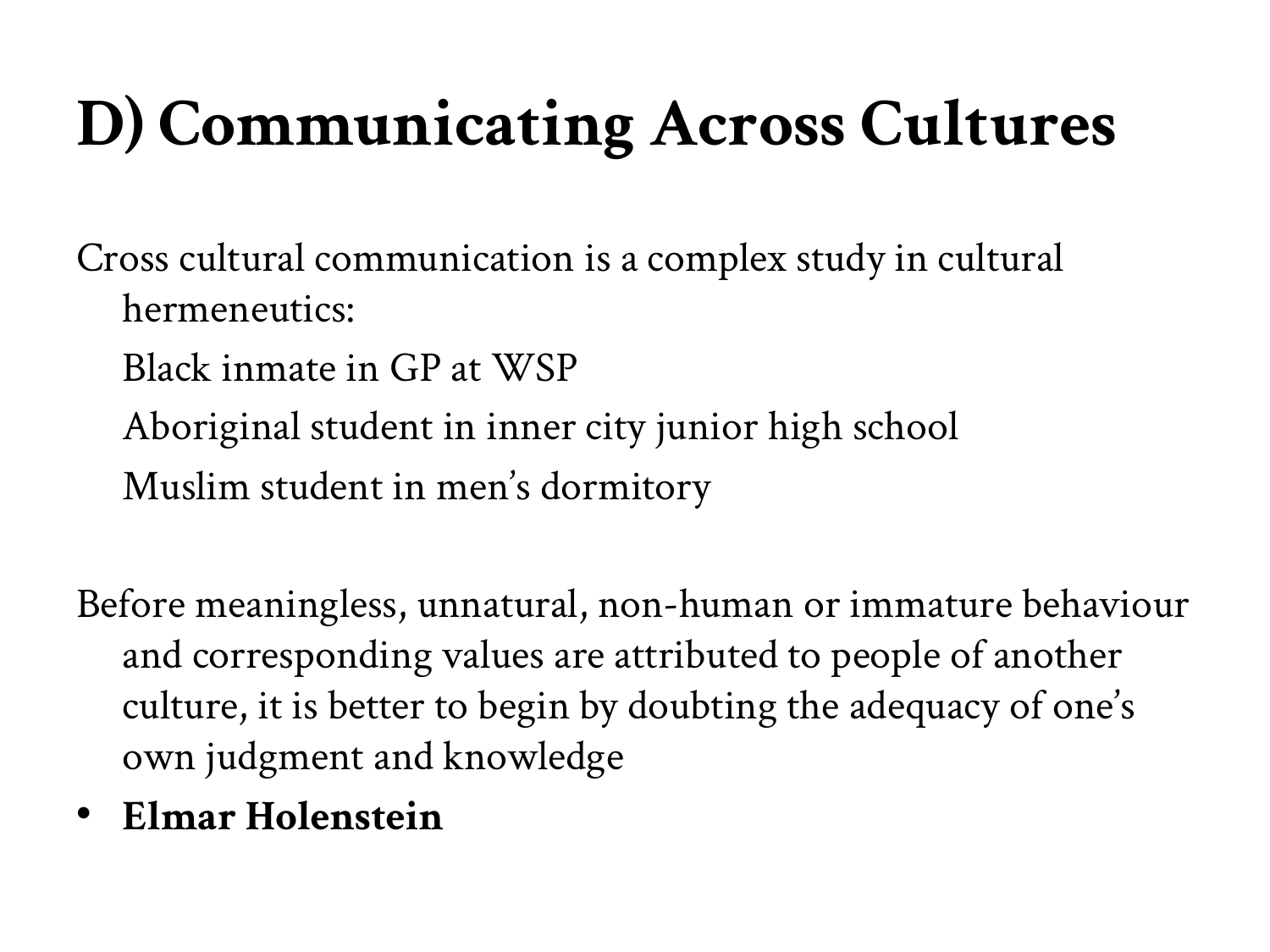

# D) Communicating Across Cultures
Cross cultural communication is a complex study in cultural hermeneutics:
		Black inmate in GP at WSP
		Aboriginal student in inner city junior high school
		Muslim student in men’s dormitory

Before meaningless, unnatural, non-human or immature behaviour and corresponding values are attributed to people of another culture, it is better to begin by doubting the adequacy of one’s own judgment and knowledge
Elmar Holenstein